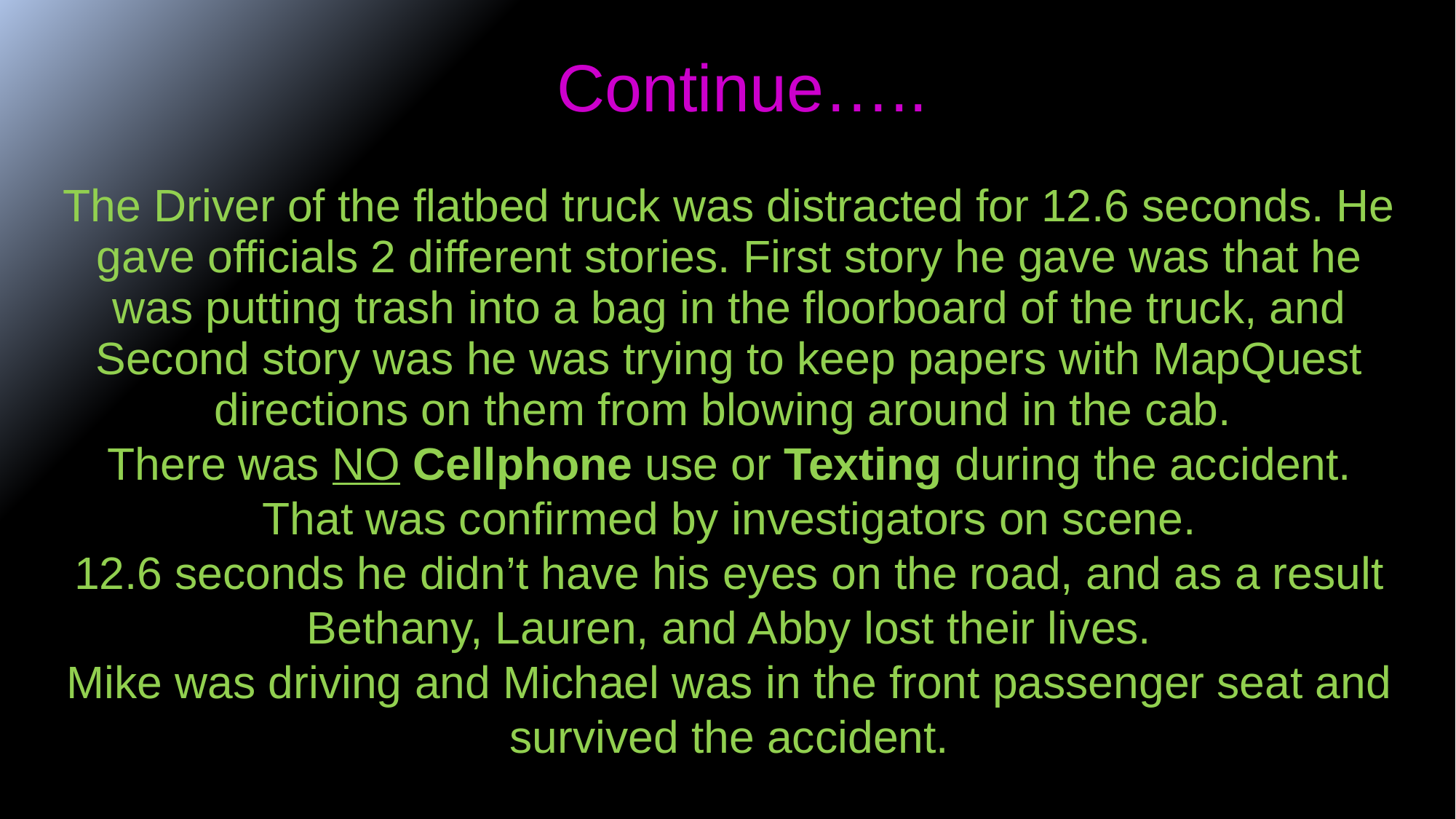

Continue…..
The Driver of the flatbed truck was distracted for 12.6 seconds. He gave officials 2 different stories. First story he gave was that he was putting trash into a bag in the floorboard of the truck, and Second story was he was trying to keep papers with MapQuest directions on them from blowing around in the cab.
There was NO Cellphone use or Texting during the accident. That was confirmed by investigators on scene.
12.6 seconds he didn’t have his eyes on the road, and as a result Bethany, Lauren, and Abby lost their lives.
Mike was driving and Michael was in the front passenger seat and survived the accident.